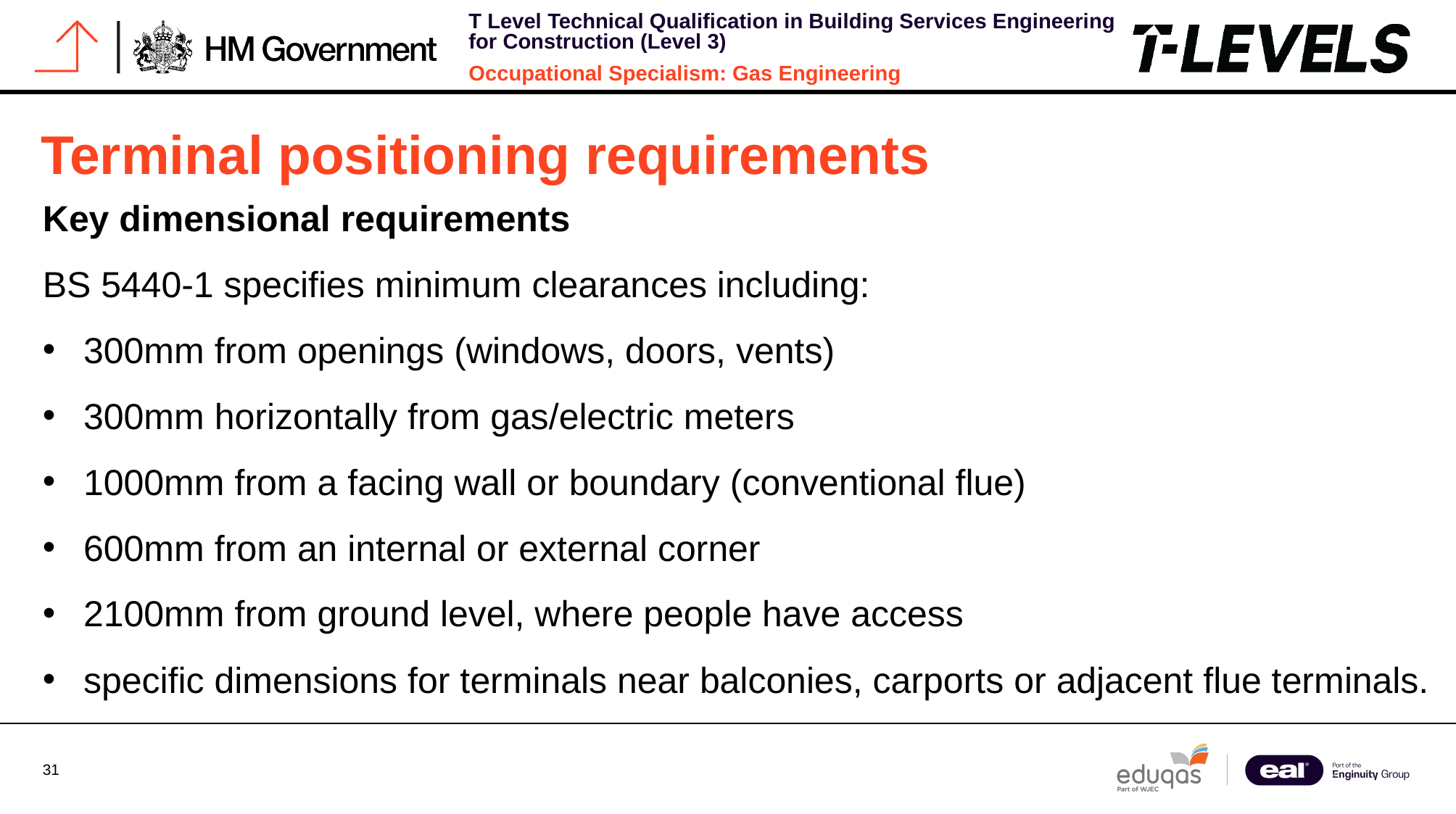

# Terminal positioning requirements
Key dimensional requirements
BS 5440-1 specifies minimum clearances including:
300mm from openings (windows, doors, vents)
300mm horizontally from gas/electric meters
1000mm from a facing wall or boundary (conventional flue)
600mm from an internal or external corner
2100mm from ground level, where people have access
specific dimensions for terminals near balconies, carports or adjacent flue terminals.